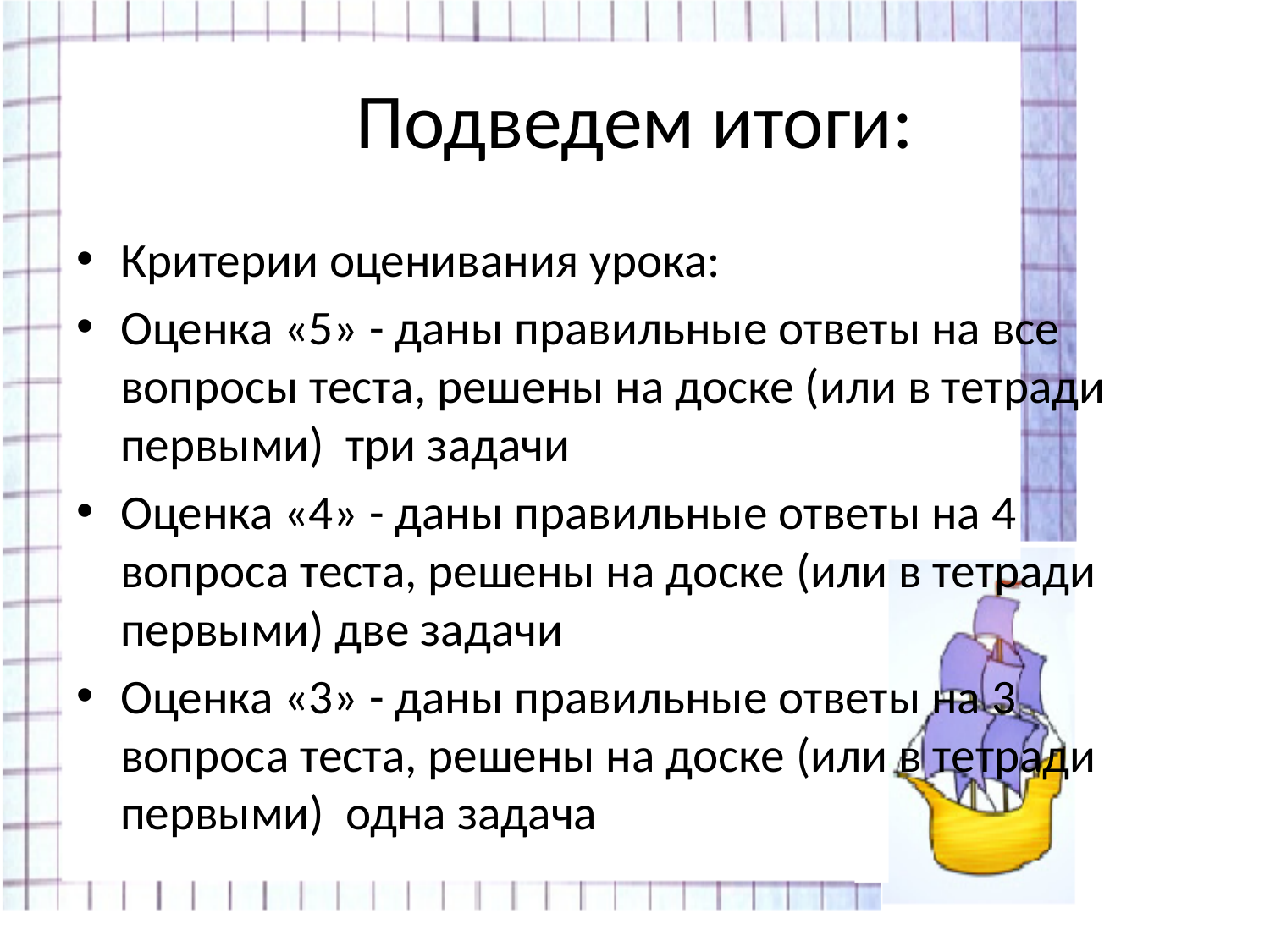

# Подведем итоги:
Критерии оценивания урока:
Оценка «5» - даны правильные ответы на все вопросы теста, решены на доске (или в тетради первыми)  три задачи
Оценка «4» - даны правильные ответы на 4 вопроса теста, решены на доске (или в тетради первыми) две задачи
Оценка «3» - даны правильные ответы на 3 вопроса теста, решены на доске (или в тетради первыми)  одна задача